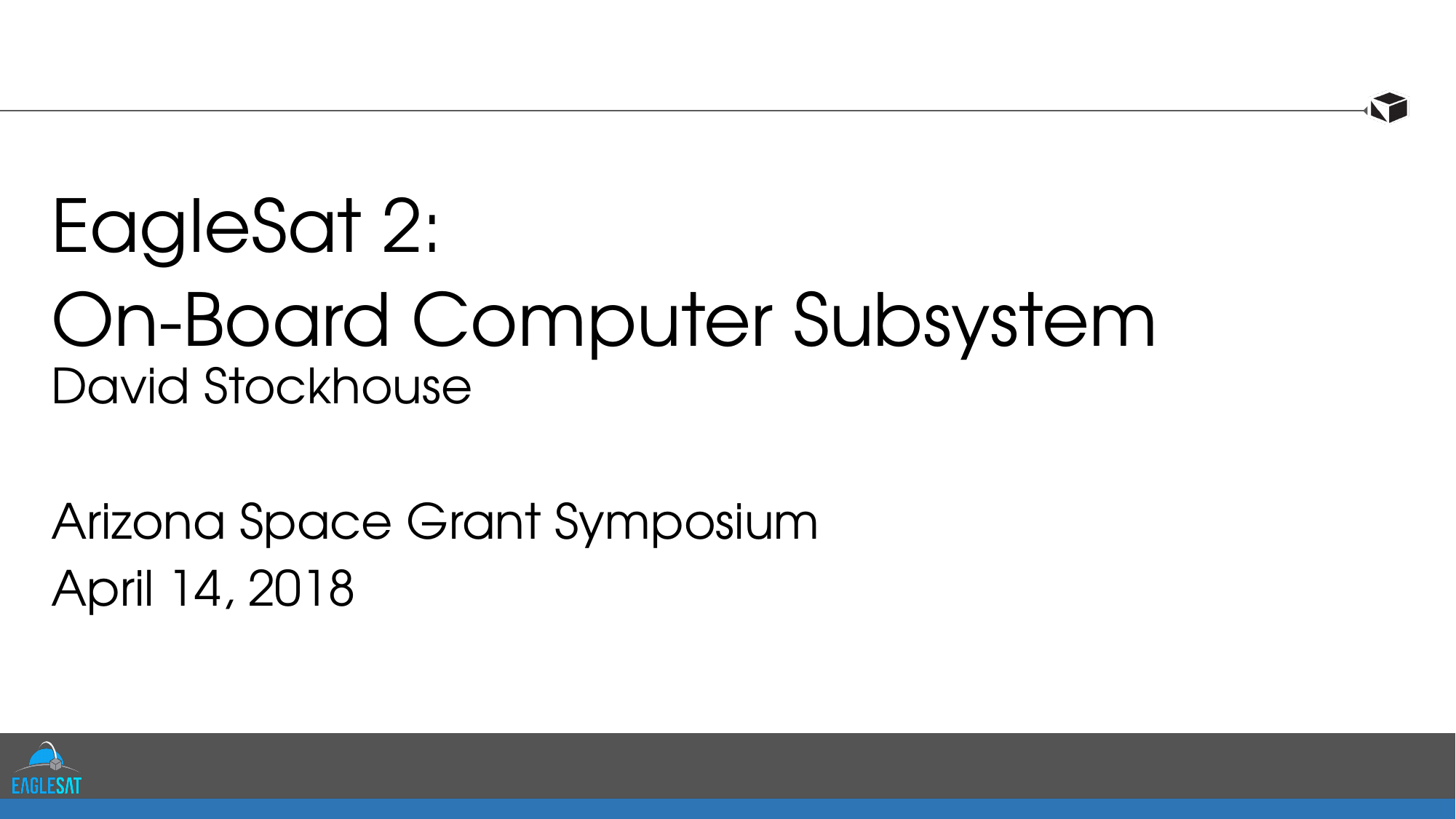

EagleSat 2:
On-Board Computer Subsystem
David Stockhouse

Arizona Space Grant Symposium
April 14, 2018